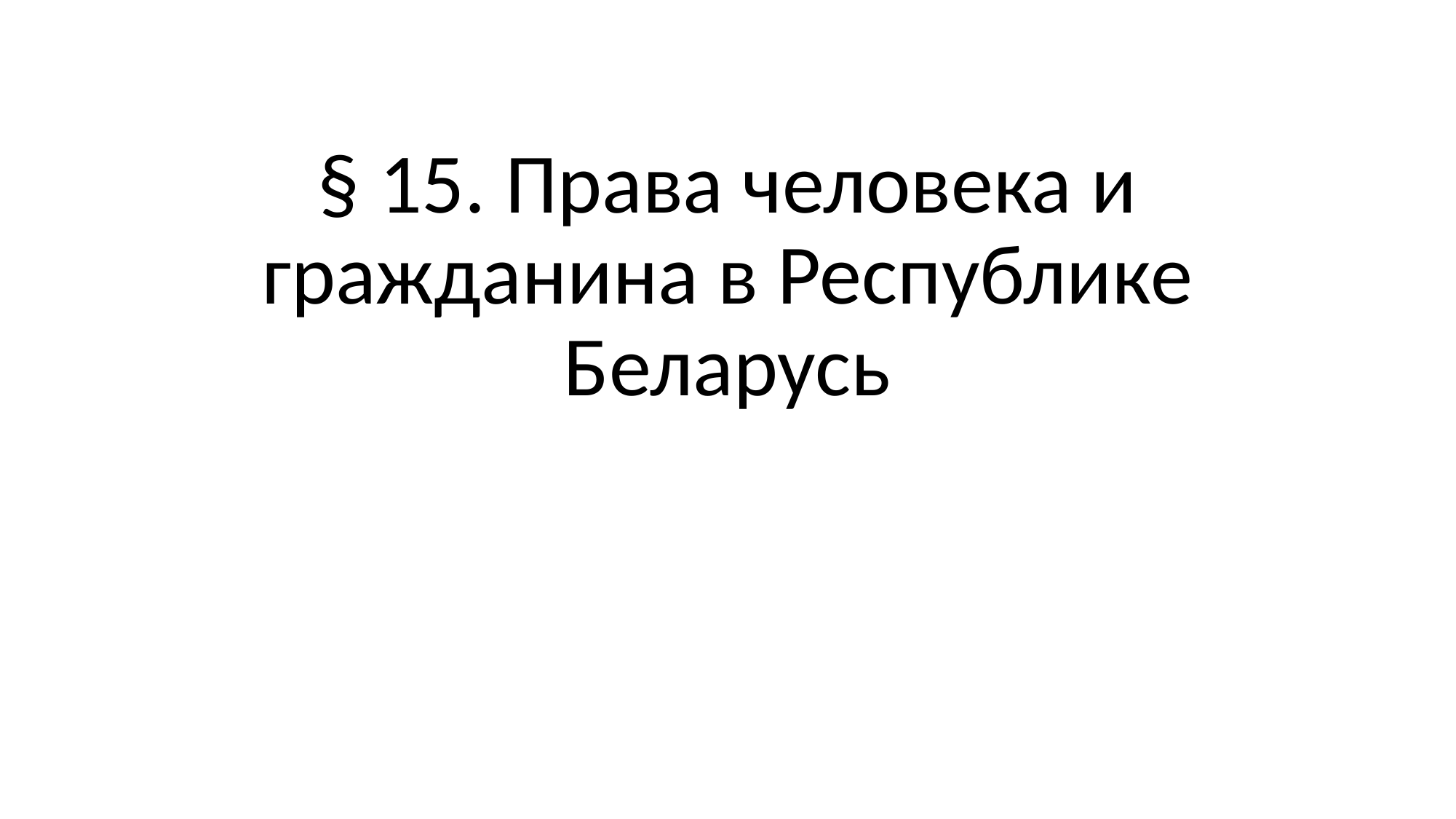

# § 15. Права человека и гражданина в Республике Беларусь